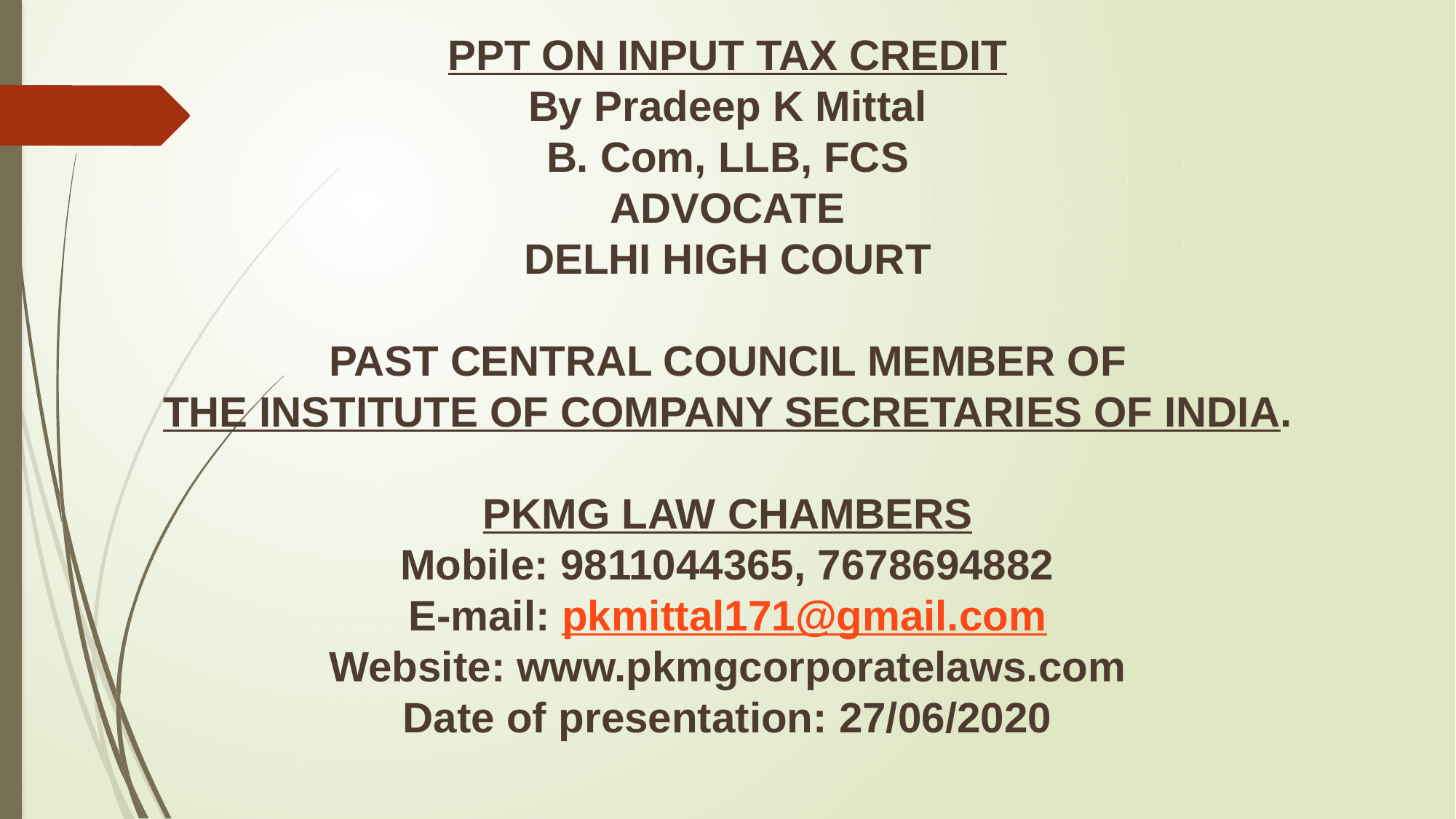

PPT ON INPUT TAX CREDIT
By Pradeep K Mittal
B. Com, LLB, FCS
ADVOCATE
DELHI HIGH COURT
PAST CENTRAL COUNCIL MEMBER OF
THE INSTITUTE OF COMPANY SECRETARIES OF INDIA.
PKMG LAW CHAMBERS
Mobile: 9811044365, 7678694882
E-mail: pkmittal171@gmail.com
Website: www.pkmgcorporatelaws.com
Date of presentation: 27/06/2020